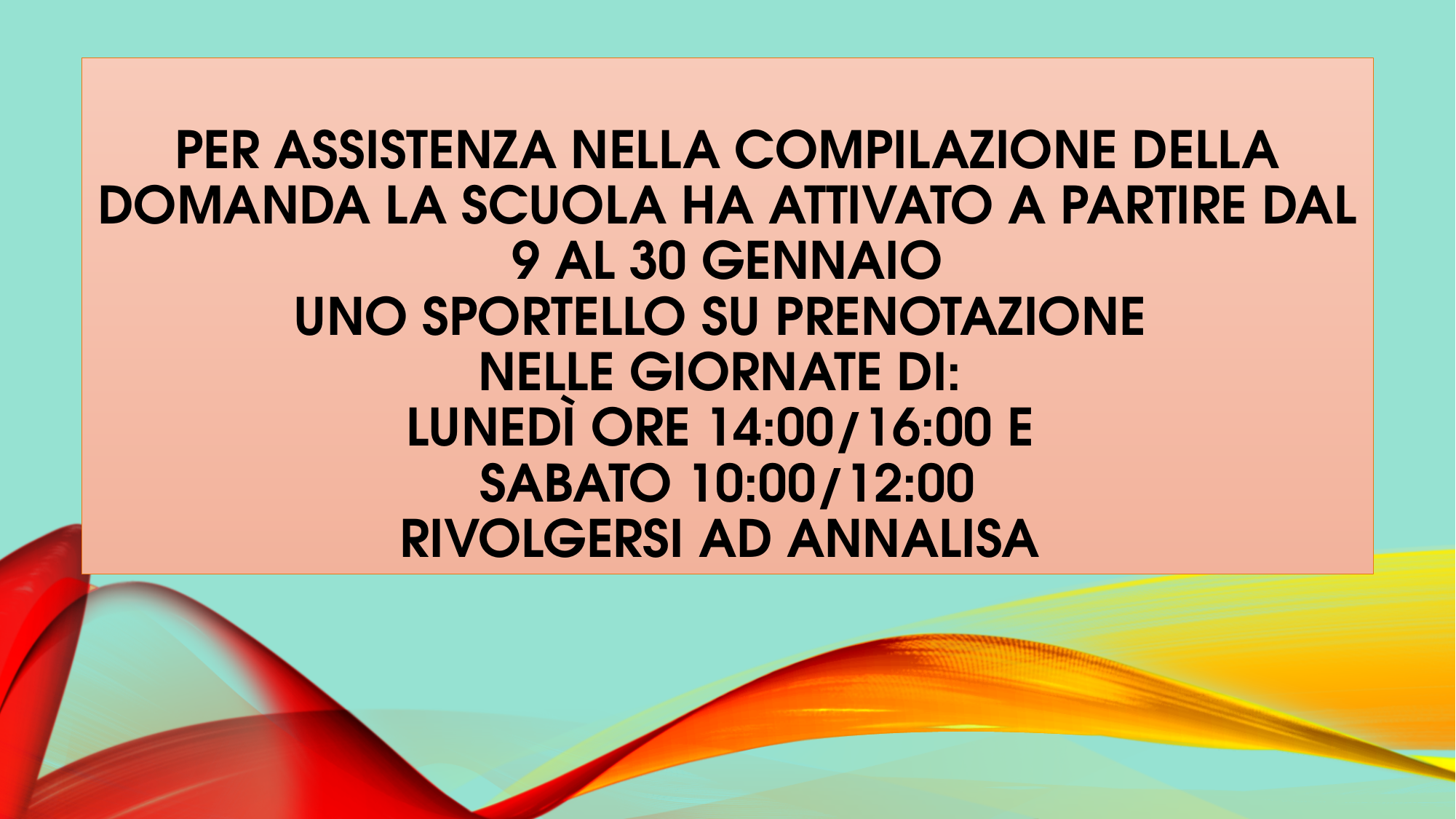

# Per assistenza nella compilazione della domanda la scuola ha attivato a partire daL 9 al 30 Gennaio uno sportello su prenotazione nelle giornate di:  lunedì ore 14:00/16:00 e sabato 10:00/12:00 rivolgersi ad annalisa